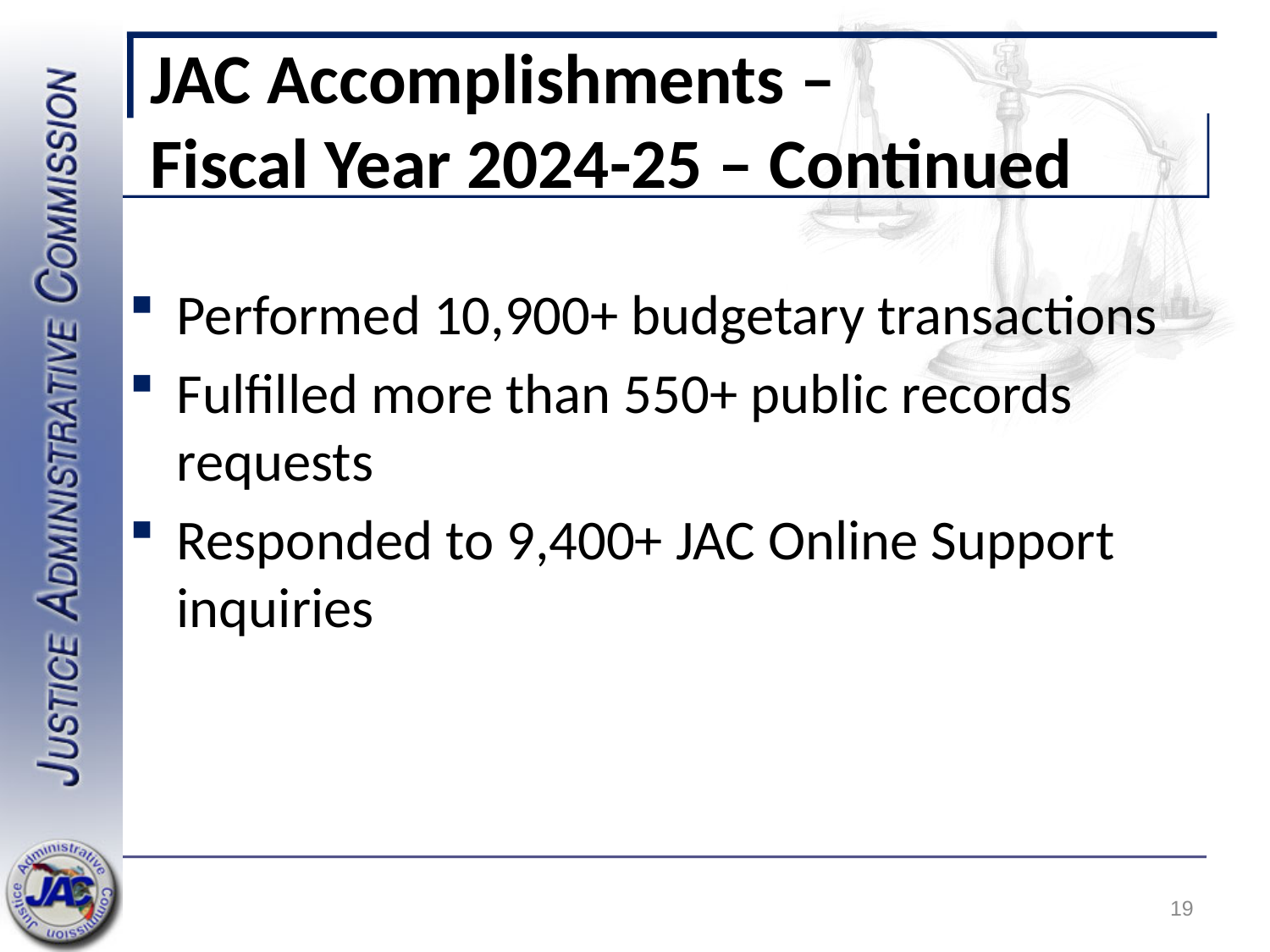

# JAC Accomplishments – Fiscal Year 2024-25 – Continued

Performed 10,900+ budgetary transactions
Fulfilled more than 550+ public records requests
Responded to 9,400+ JAC Online Support inquiries

19